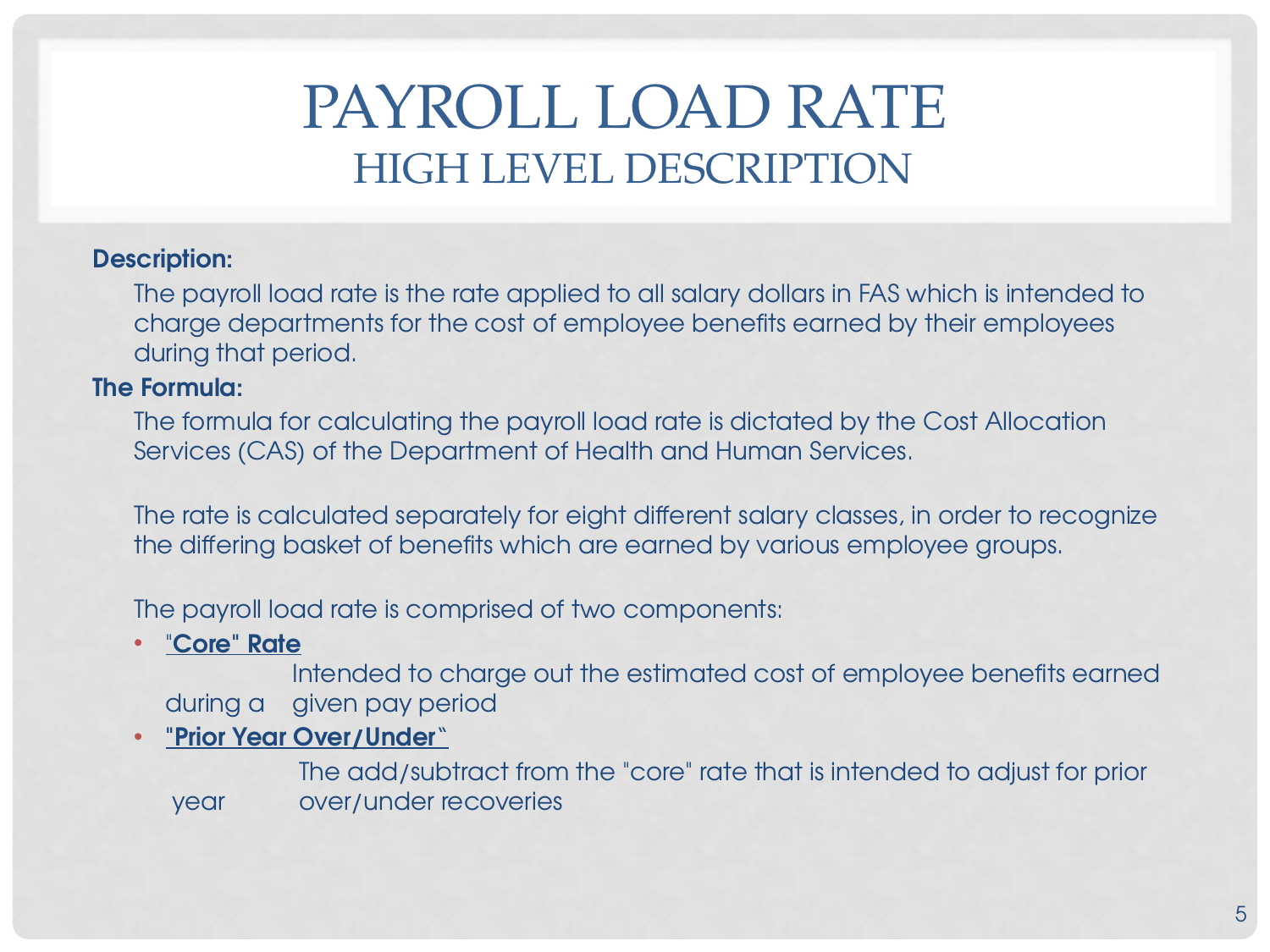

# Payroll Load Rate High Level Description
Description:
The payroll load rate is the rate applied to all salary dollars in FAS which is intended to charge departments for the cost of employee benefits earned by their employees during that period.
The Formula:
The formula for calculating the payroll load rate is dictated by the Cost Allocation Services (CAS) of the Department of Health and Human Services.
The rate is calculated separately for eight different salary classes, in order to recognize the differing basket of benefits which are earned by various employee groups.
The payroll load rate is comprised of two components:
"Core" Rate
	Intended to charge out the estimated cost of employee benefits earned during a 	given pay period
"Prior Year Over/Under“
	The add/subtract from the "core" rate that is intended to adjust for prior year 	over/under recoveries
5